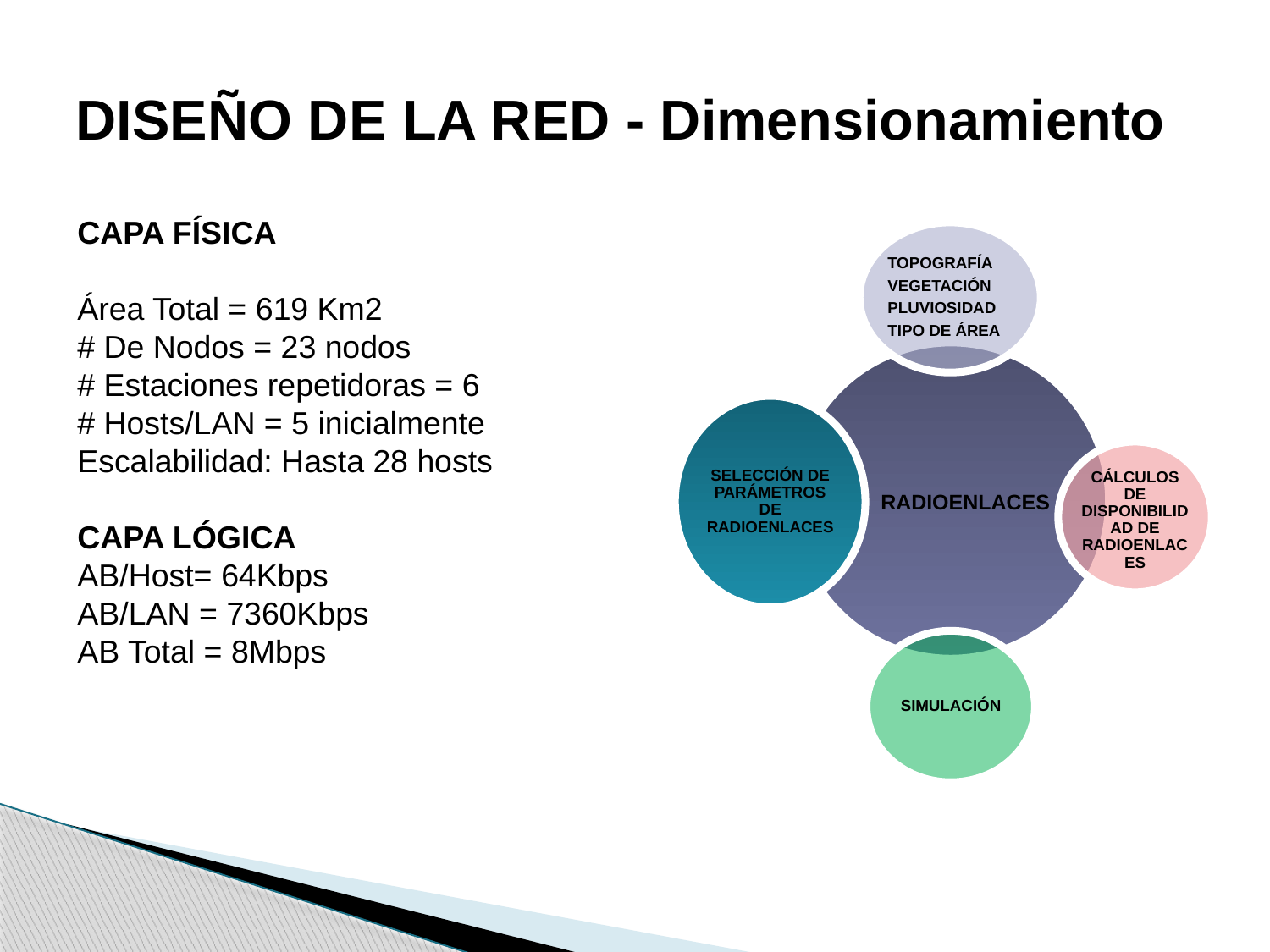

# DISEÑO DE LA RED - Dimensionamiento
CAPA FÍSICA

Área Total = 619 Km2
# De Nodos = 23 nodos
# Estaciones repetidoras = 6
# Hosts/LAN = 5 inicialmente
Escalabilidad: Hasta 28 hosts

CAPA LÓGICA
AB/Host= 64Kbps
AB/LAN = 7360Kbps
AB Total = 8Mbps

     RADIOENLACES
TOPOGRAFÍA
VEGETACIÓN
PLUVIOSIDAD
TIPO DE ÁREA
SELECCIÓN DE PARÁMETROS DE RADIOENLACES
SIMULACIÓN

CÁLCULOS DE DISPONIBILIDAD DE RADIOENLACES